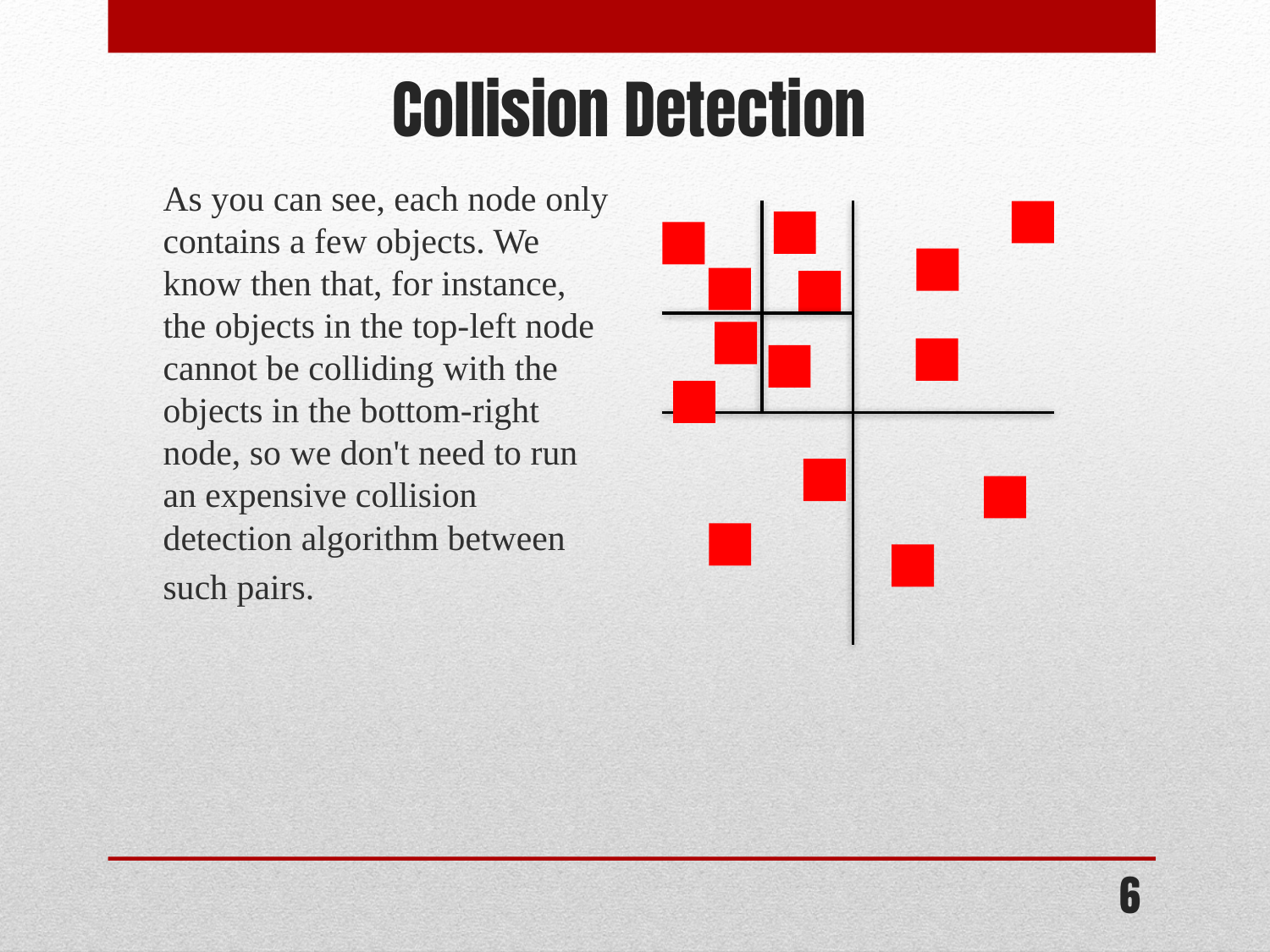

# Collision Detection
As you can see, each node only contains a few objects. We know then that, for instance, the objects in the top-left node cannot be colliding with the objects in the bottom-right node, so we don't need to run an expensive collision detection algorithm between such pairs.

6